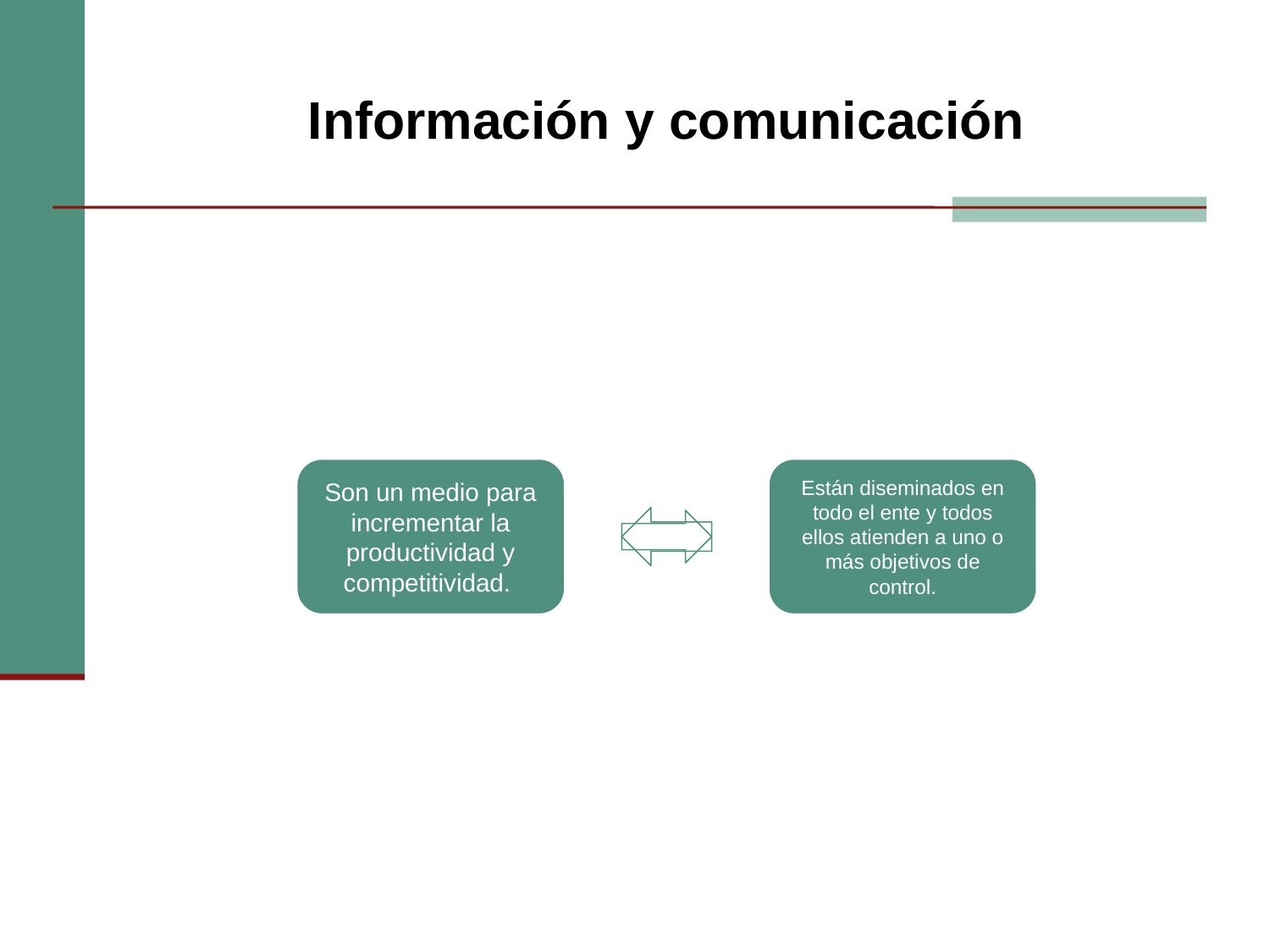

# Información y comunicación
Son un medio para incrementar la productividad y competitividad.
Están diseminados en todo el ente y todos ellos atienden a uno o más objetivos de control.